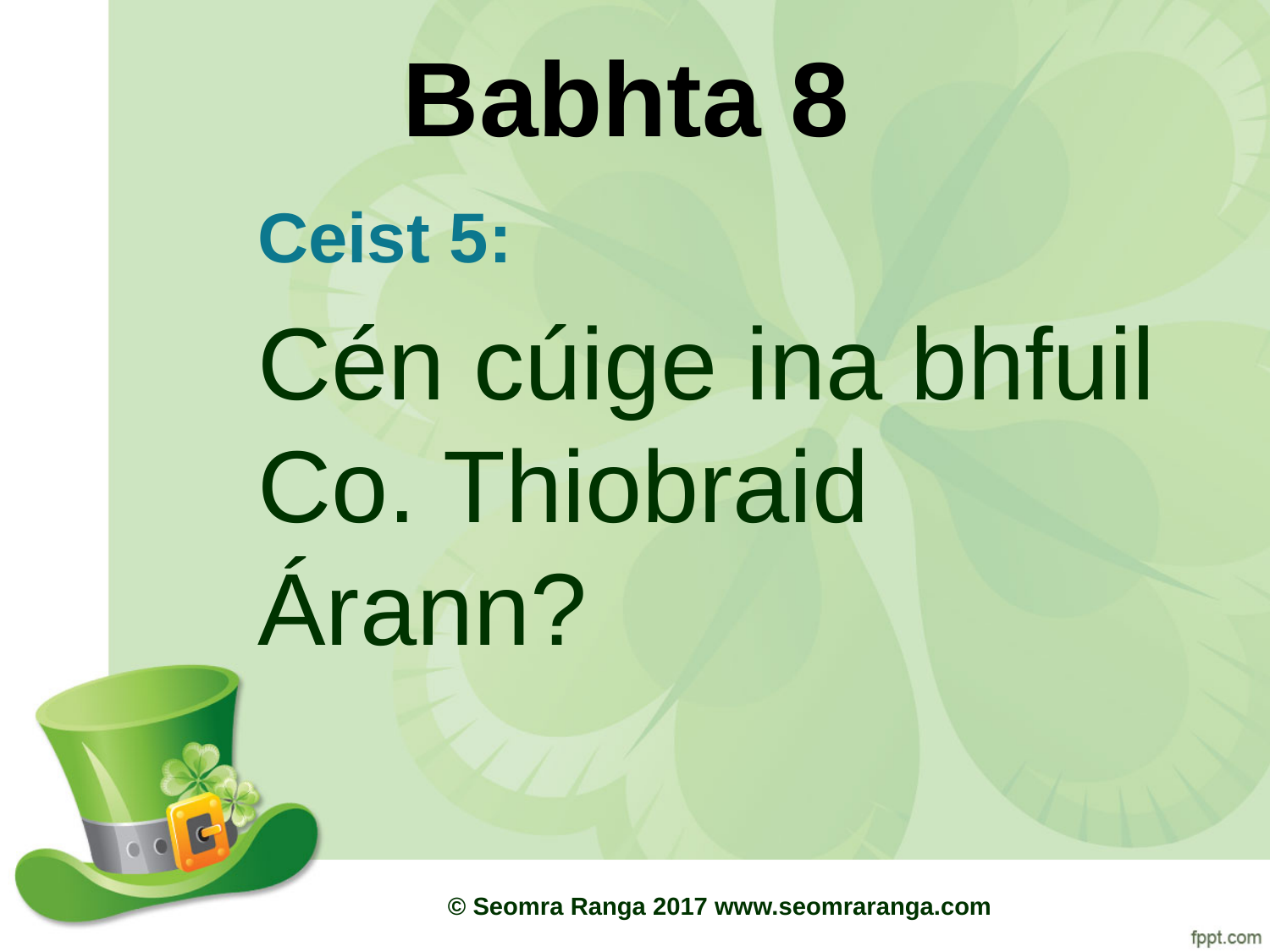

# Babhta 8
Ceist 5:
Cén cúige ina bhfuil Co. Thiobraid Árann?
© Seomra Ranga 2017 www.seomraranga.com